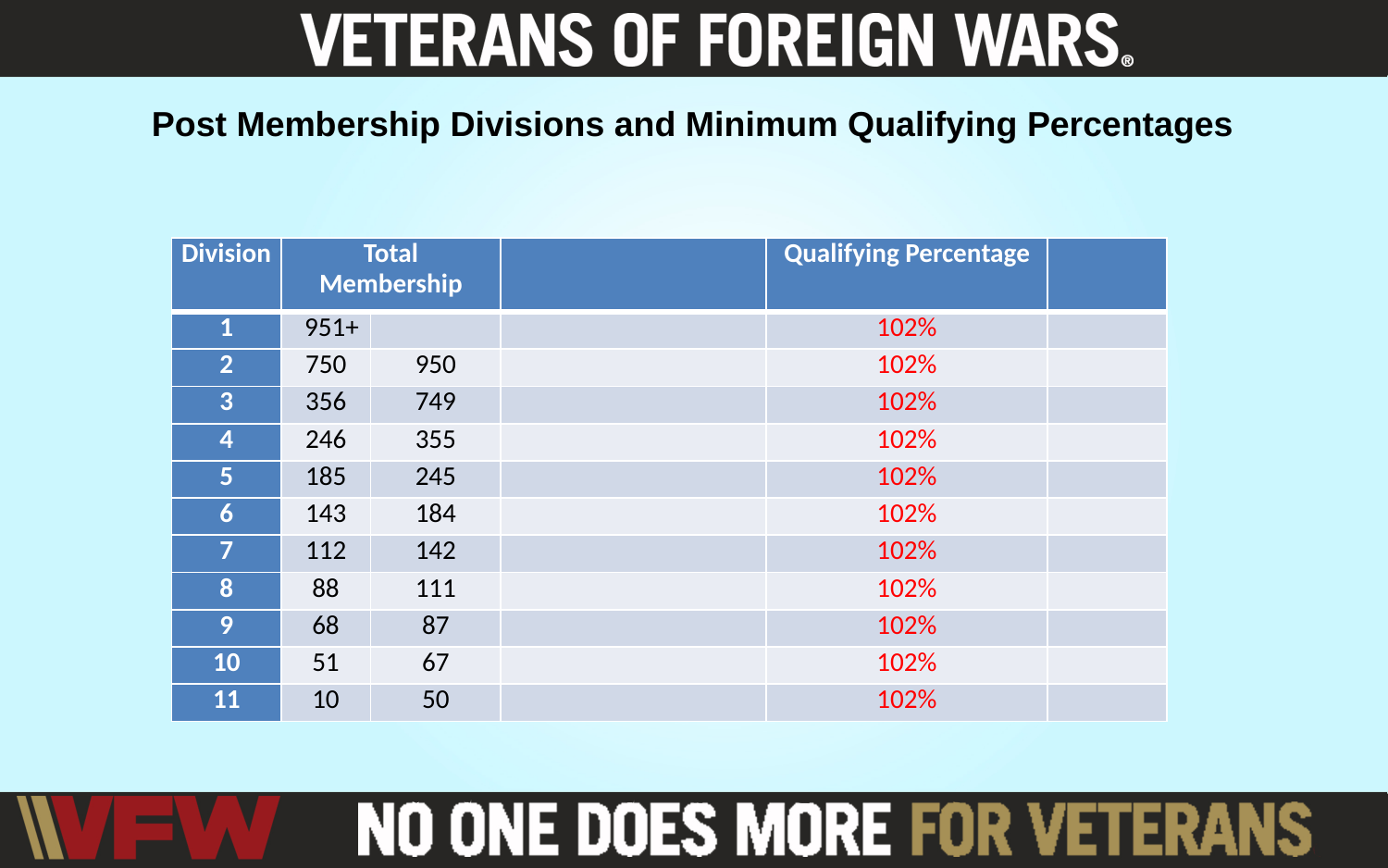

Post Membership Divisions and Minimum Qualifying Percentages

| Division | Total Membership |  |  | Qualifying Percentage |  |
| --- | --- | --- | --- | --- | --- |
| 1 | 951+ |  |  | 102% |  |
| 2 | 750 | 950 |  | 102% |  |
| 3 | 356 | 749 |  | 102% |  |
| 4 | 246 | 355 |  | 102% |  |
| 5 | 185 | 245 |  | 102% |  |
| 6 | 143 | 184 |  | 102% |  |
| 7 | 112 | 142 |  | 102% |  |
| 8 | 88 | 111 |  | 102% |  |
| 9 | 68 | 87 |  | 102% |  |
| 10 | 51 | 67 |  | 102% |  |
| 11 | 10 | 50 |  | 102% |  |